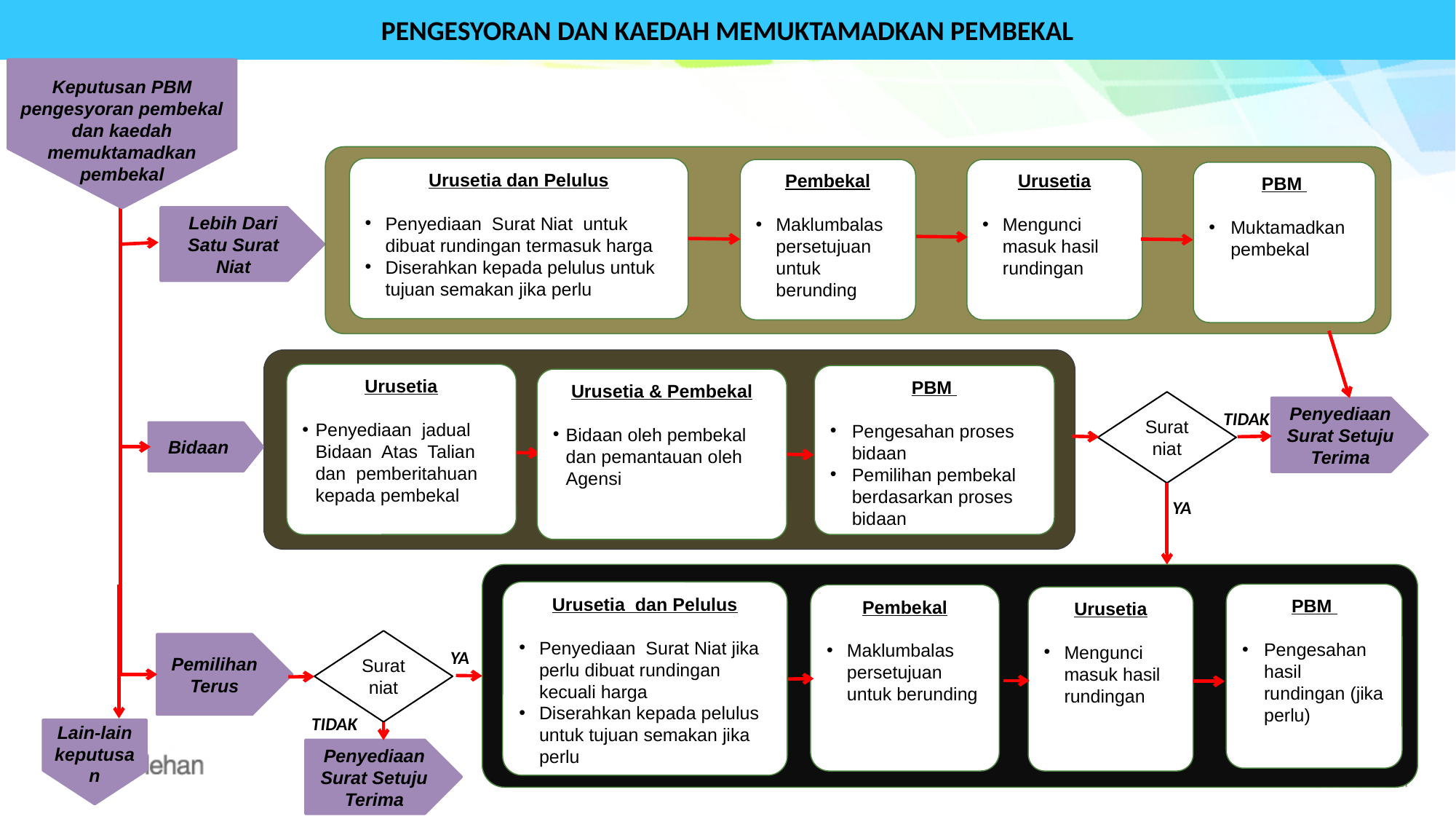

PENGESYORAN DAN KAEDAH MEMUKTAMADKAN PEMBEKAL

Keputusan PBM pengesyoran pembekal dan kaedah memuktamadkan pembekal

Urusetia dan Pelulus

Penyediaan  Surat Niat  untuk dibuat rundingan termasuk harga
Diserahkan kepada pelulus untuk tujuan semakan jika perlu
Urusetia

Mengunci masuk hasil rundingan
Pembekal

Maklumbalas persetujuan untuk berunding
PBM

Muktamadkan pembekal
Lebih Dari Satu Surat Niat

Urusetia

Penyediaan  jadual Bidaan  Atas  Talian dan  pemberitahuan kepada pembekal
PBM

Pengesahan proses bidaan
Pemilihan pembekal berdasarkan proses bidaan
Urusetia & Pembekal

Bidaan oleh pembekal dan pemantauan oleh Agensi

Surat niat
Penyediaan Surat Setuju Terima
TIDAK
Bidaan
YA

Urusetia  dan Pelulus

Penyediaan  Surat Niat jika perlu dibuat rundingan kecuali harga
Diserahkan kepada pelulus untuk tujuan semakan jika perlu
PBM

Pengesahan hasil rundingan (jika perlu)
Pembekal

Maklumbalas persetujuan untuk berunding
Urusetia

Mengunci masuk hasil rundingan
Surat niat
Pemilihan Terus
YA
TIDAK
Lain-lain keputusan
Penyediaan Surat Setuju Terima